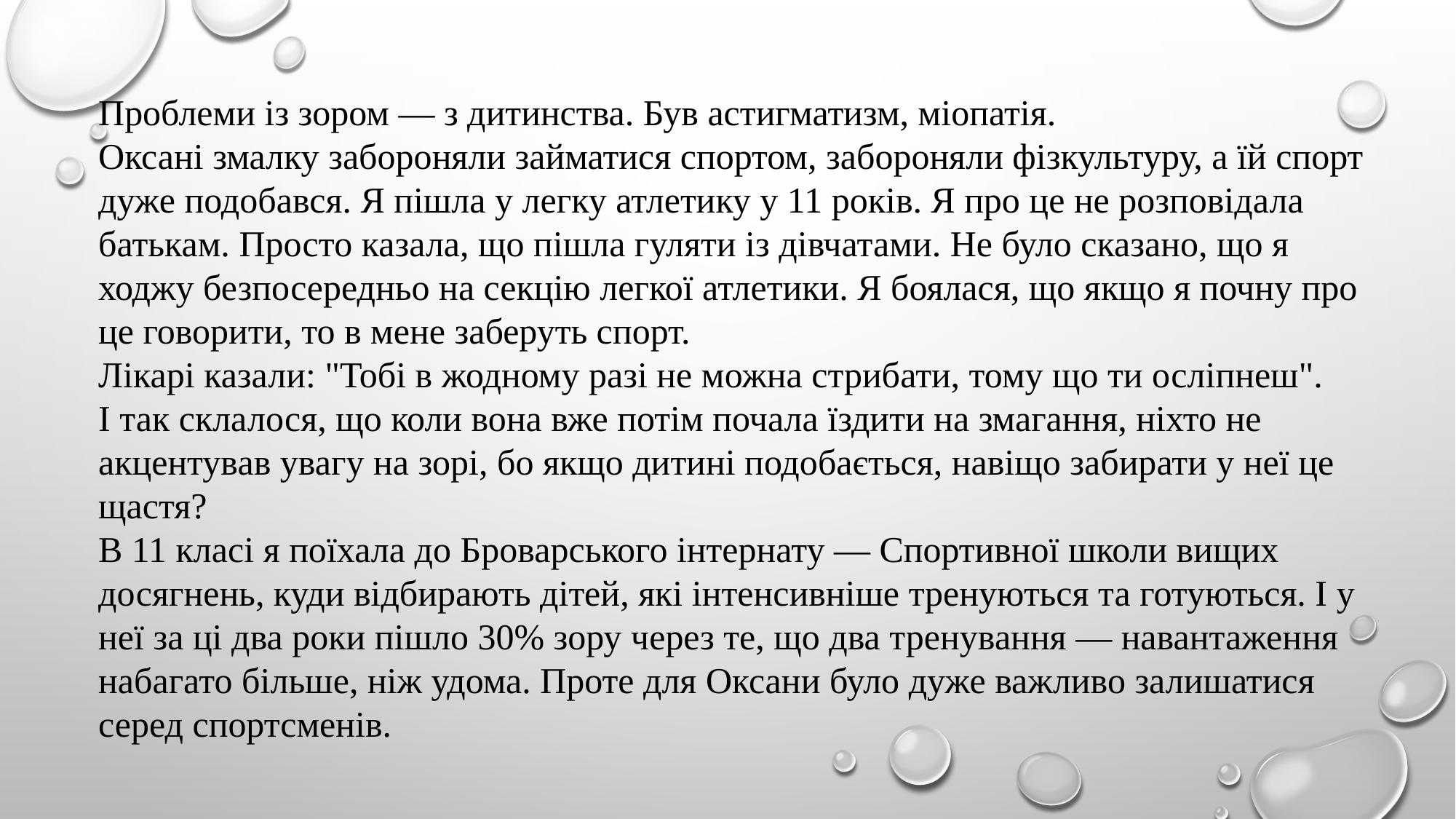

Проблеми із зором — з дитинства. Був астигматизм, міопатія.
Оксані змалку забороняли займатися спортом, забороняли фізкультуру, а їй спорт дуже подобався. Я пішла у легку атлетику у 11 років. Я про це не розповідала батькам. Просто казала, що пішла гуляти із дівчатами. Не було сказано, що я ходжу безпосередньо на секцію легкої атлетики. Я боялася, що якщо я почну про це говорити, то в мене заберуть спорт.
Лікарі казали: "Тобі в жодному разі не можна стрибати, тому що ти осліпнеш".
І так склалося, що коли вона вже потім почала їздити на змагання, ніхто не акцентував увагу на зорі, бо якщо дитині подобається, навіщо забирати у неї це щастя?
В 11 класі я поїхала до Броварського інтернату — Спортивної школи вищих досягнень, куди відбирають дітей, які інтенсивніше тренуються та готуються. І у неї за ці два роки пішло 30% зору через те, що два тренування — навантаження набагато більше, ніж удома. Проте для Оксани було дуже важливо залишатися серед спортсменів.